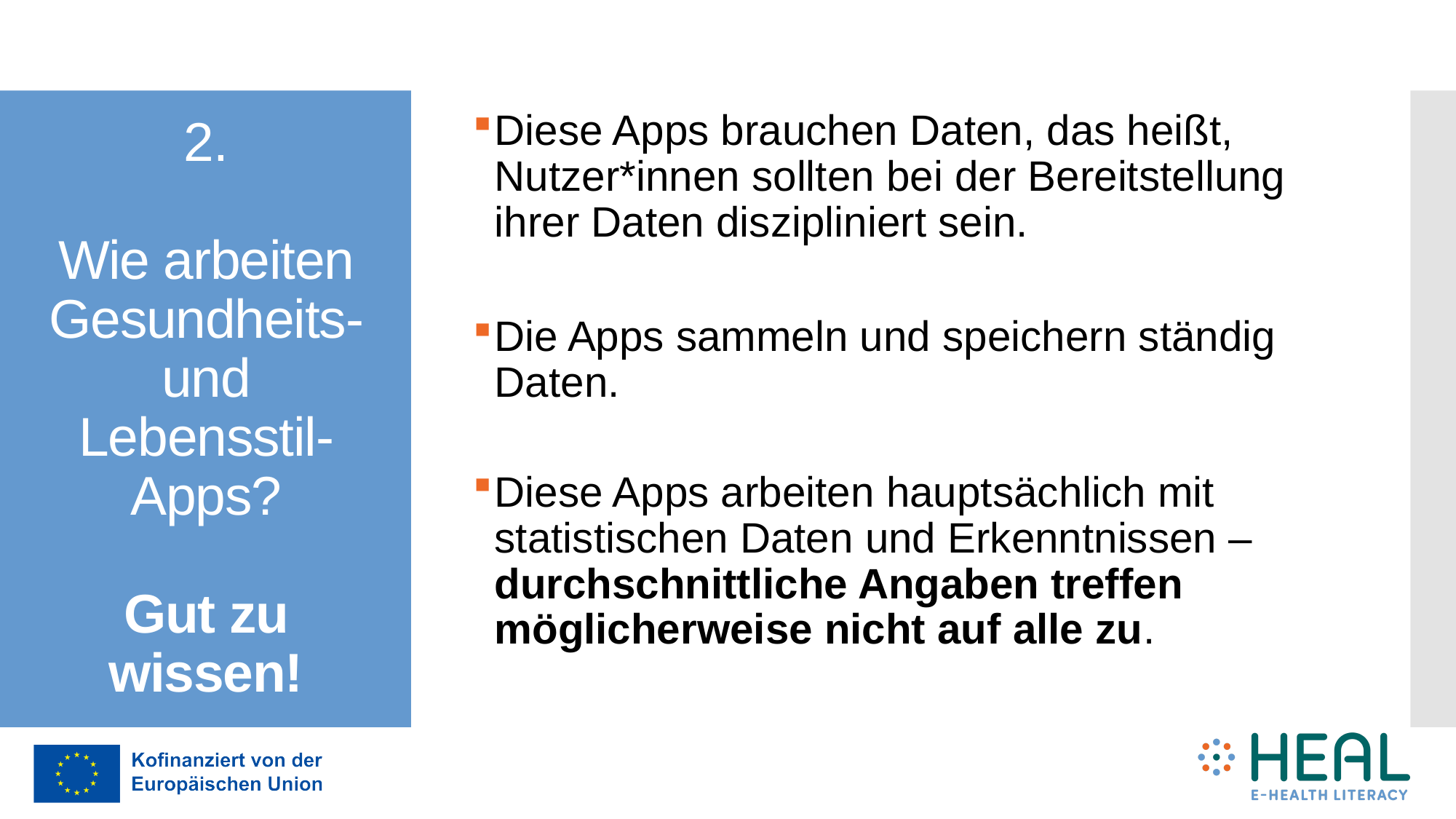

Diese Apps brauchen Daten, das heißt, Nutzer*innen sollten bei der Bereitstellung ihrer Daten diszipliniert sein.
Die Apps sammeln und speichern ständig Daten.
Diese Apps arbeiten hauptsächlich mit statistischen Daten und Erkenntnissen – durchschnittliche Angaben treffen möglicherweise nicht auf alle zu.
# 2. Wie arbeiten Gesundheits- und Lebensstil-Apps? Gut zu wissen!